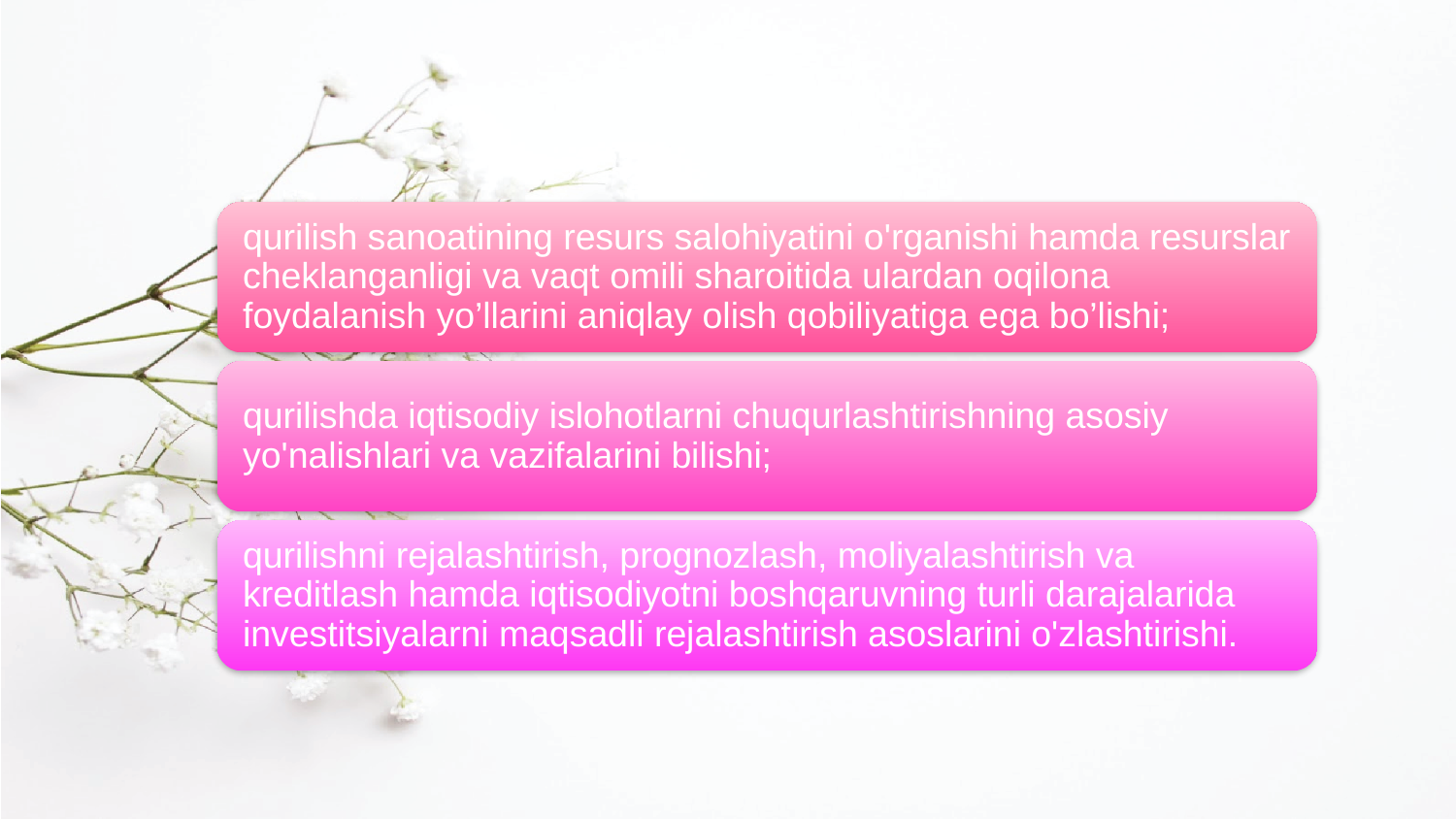

qurilish sanoatining resurs salohiyatini o'rganishi hamda resurslar cheklanganligi va vaqt omili sharoitida ulardan oqilona foydalanish yo’llarini aniqlay olish qobiliyatiga ega bo’lishi;
qurilishda iqtisodiy islohotlarni chuqurlashtirishning asosiy yo'nalishlari va vazifalarini bilishi;
qurilishni rejalashtirish, prognozlash, moliyalashtirish va kreditlash hamda iqtisodiyotni boshqaruvning turli darajalarida investitsiyalarni maqsadli rejalashtirish asoslarini o'zlashtirishi.